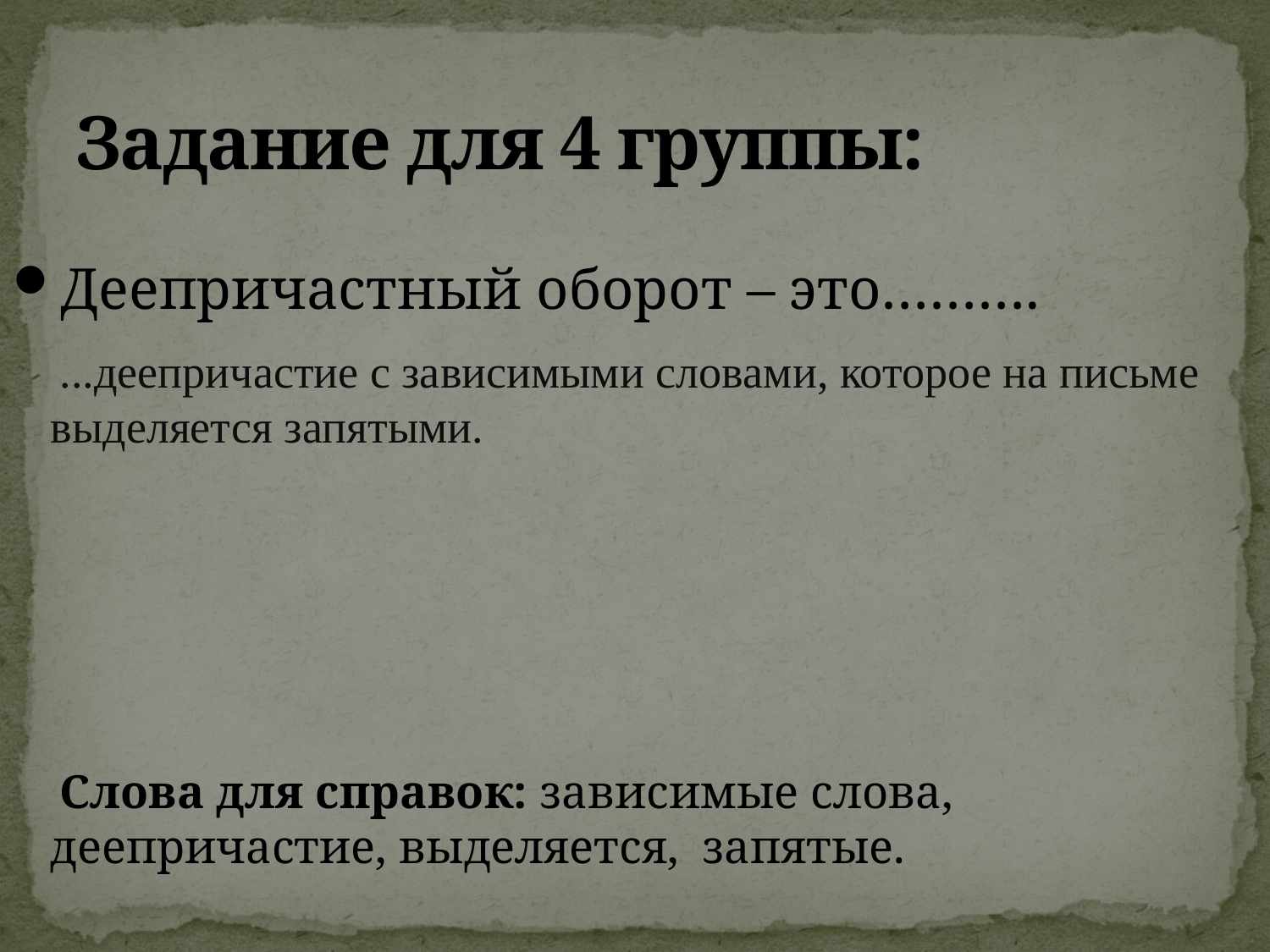

# Задание для 4 группы:
Деепричастный оборот – это……….

    Слова для справок: зависимые слова, деепричастие, выделяется,  запятые.

    ...деепричастие с зависимыми словами, которое на письме выделяется запятыми.